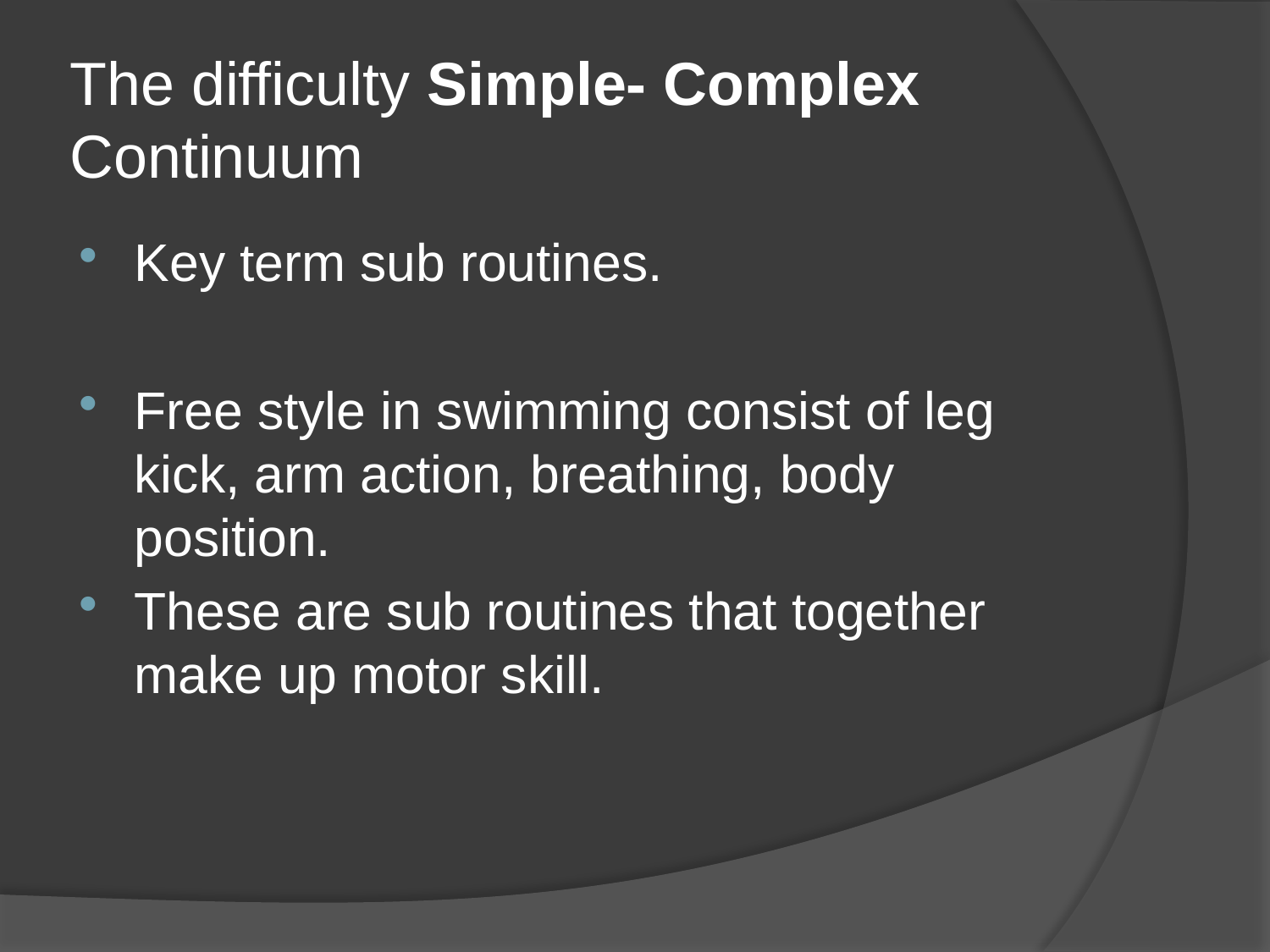

# The difficulty Simple- Complex Continuum
Key term sub routines.

Free style in swimming consist of leg kick, arm action, breathing, body position.
These are sub routines that together make up motor skill.